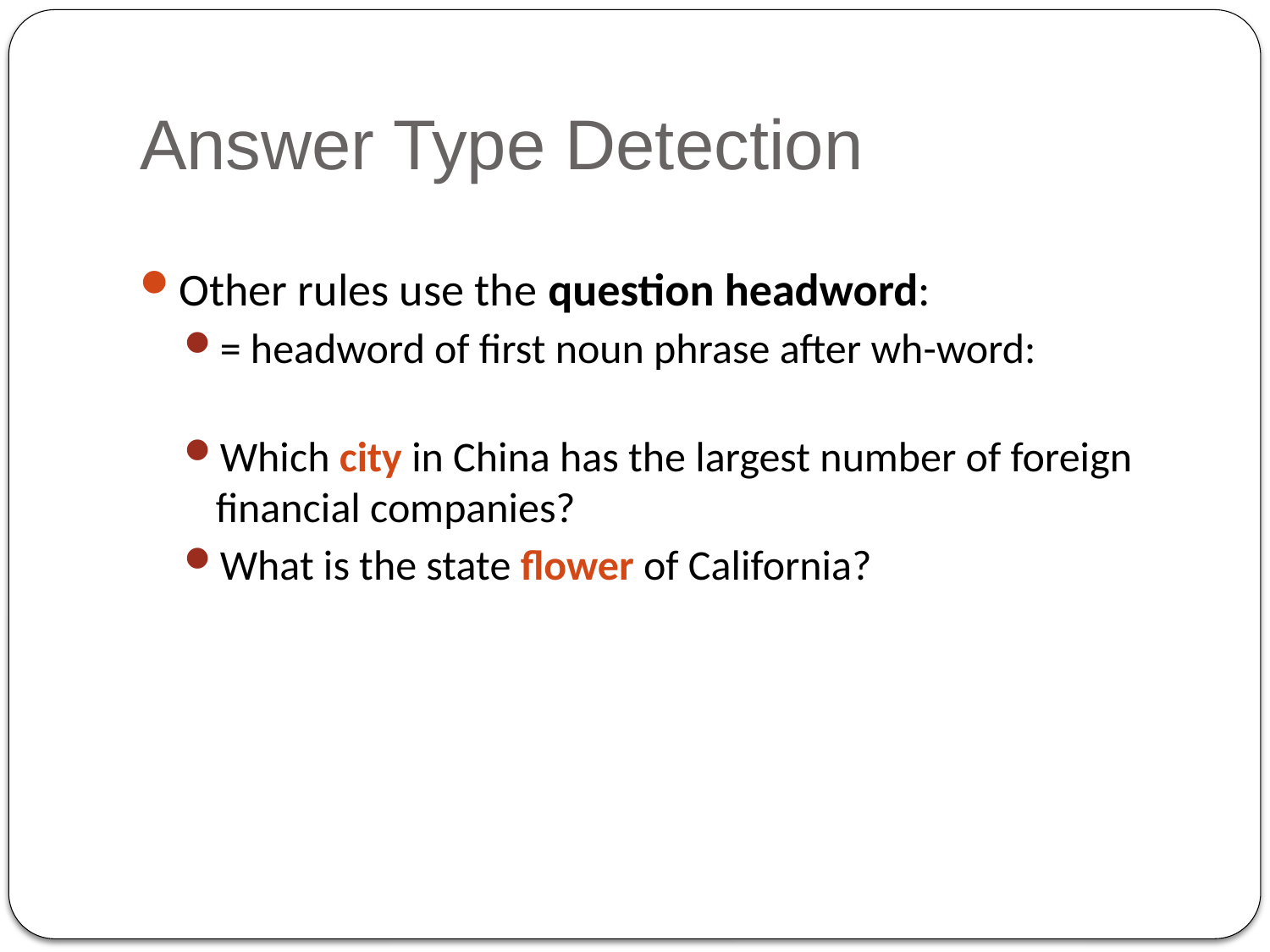

# Answer Type Detection

Other rules use the question headword:
= headword of first noun phrase after wh-word:
Which city in China has the largest number of foreign financial companies?
What is the state flower of California?